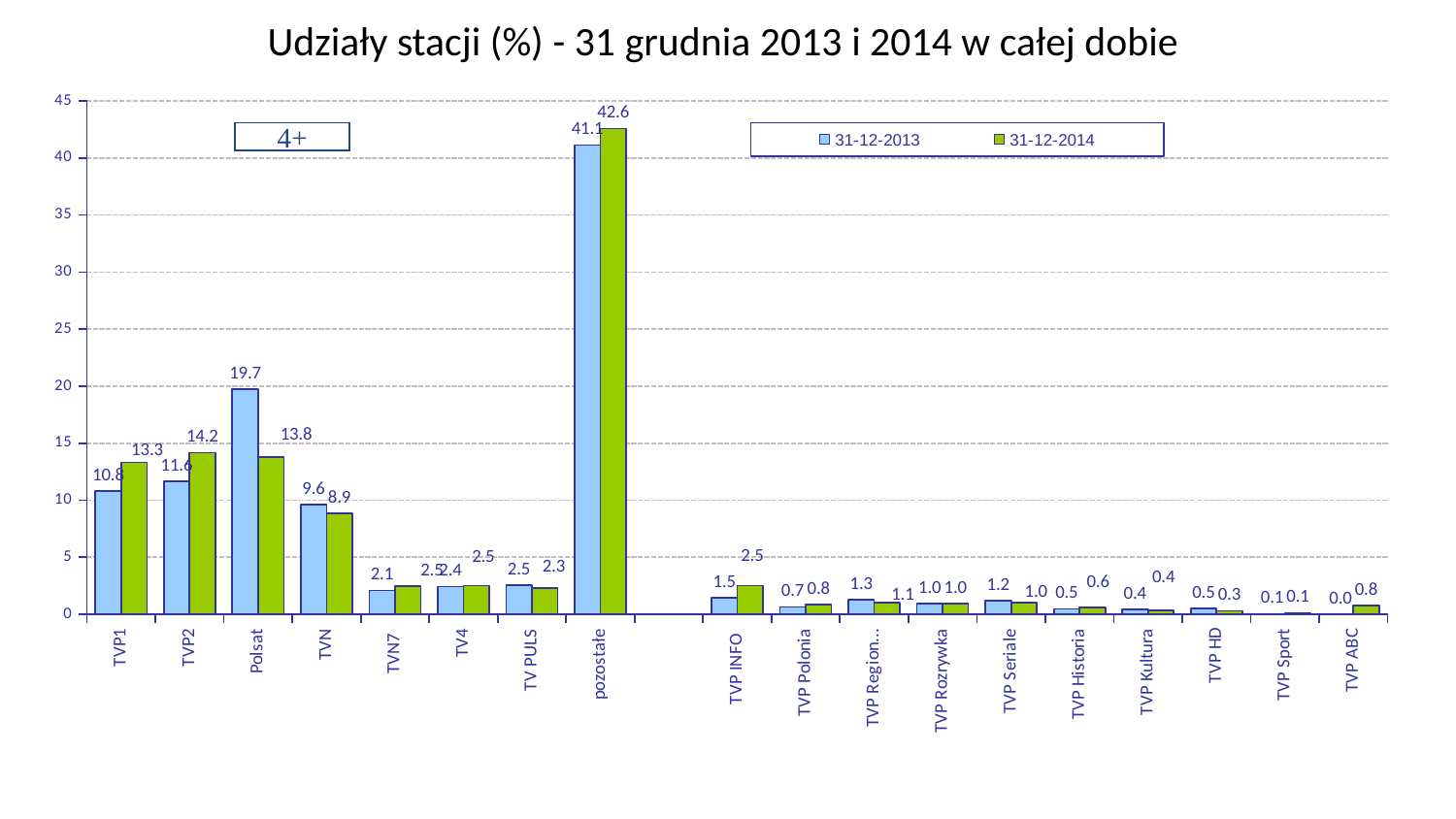

Udziały stacji (%) - 31 grudnia 2013 i 2014 w całej dobie

### Chart

| Category | 31-12-2013 | 31-12-2014 |
|---|---|---|
| TVP1 | 10.82 | 13.31 |
| TVP2 | 11.639999999999999 | 14.18 |
| Polsat | 19.739999999999988 | 13.77 |
| TVN | 9.6 | 8.860000000000005 |
| TVN7  | 2.09 | 2.4699999999999998 |
| TV4 | 2.4299999999999997 | 2.51 |
| TV PULS | 2.54 | 2.3199999999999985 |
| pozostałe | 41.14 | 42.58 |
|  | None | None |
| TVP INFO  | 1.46 | 2.53 |
| TVP Polonia | 0.6500000000000004 | 0.8300000000000003 |
| TVP Regionalna | 1.27 | 1.05 |
| TVP Rozrywka | 0.9500000000000003 | 0.9700000000000003 |
| TVP Seriale | 1.21 | 1.04 |
| TVP Historia | 0.48000000000000015 | 0.59 |
| TVP Kultura | 0.41000000000000014 | 0.36000000000000015 |
| TVP HD | 0.51 | 0.31000000000000016 |
| TVP Sport | 0.05 | 0.14 |
| TVP ABC | 0.0 | 0.7500000000000003 |
4+
Zespół Badań i Analiz